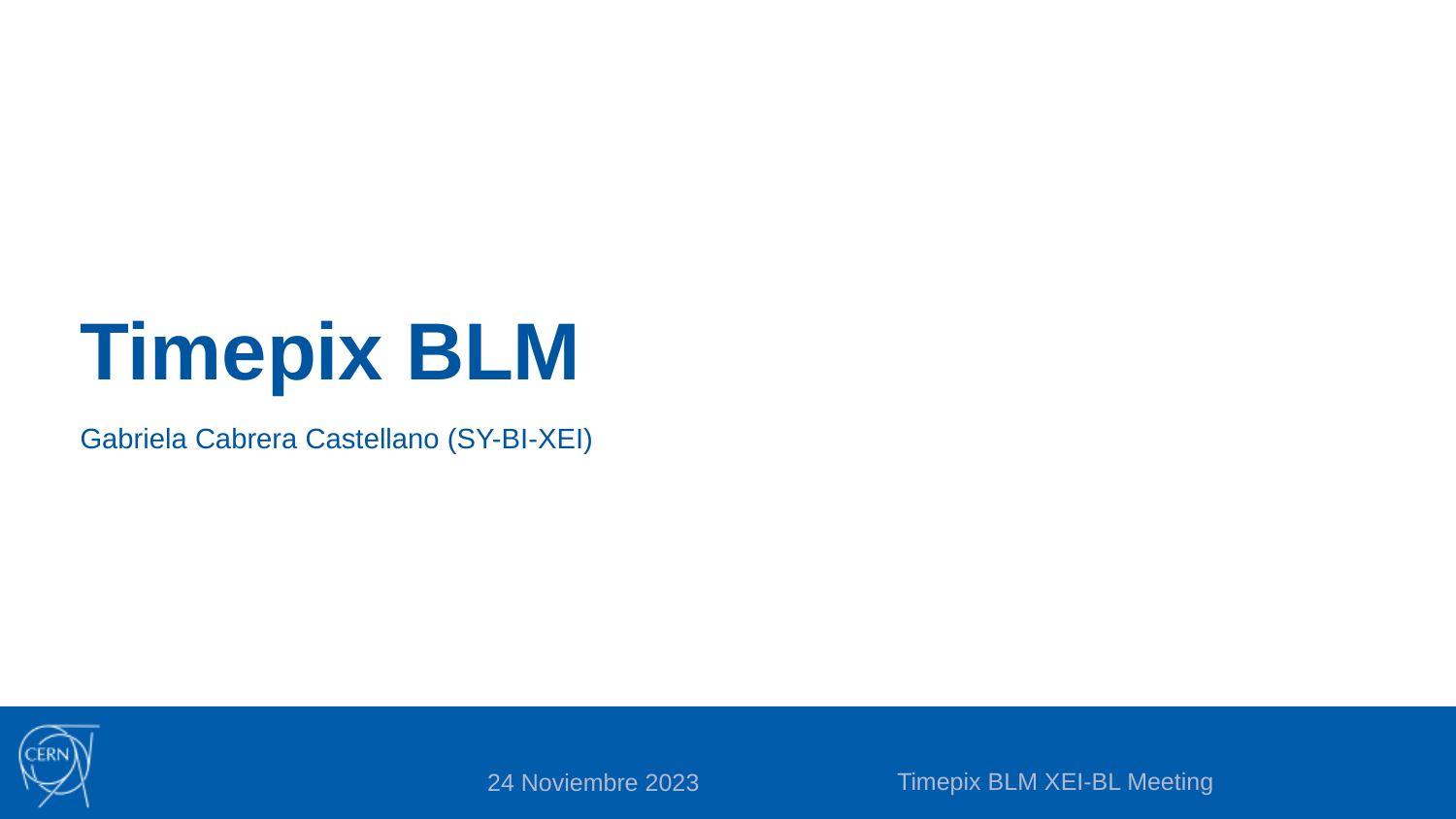

# Timepix BLM
Gabriela Cabrera Castellano (SY-BI-XEI)
Timepix BLM XEI-BL Meeting
24 Noviembre 2023